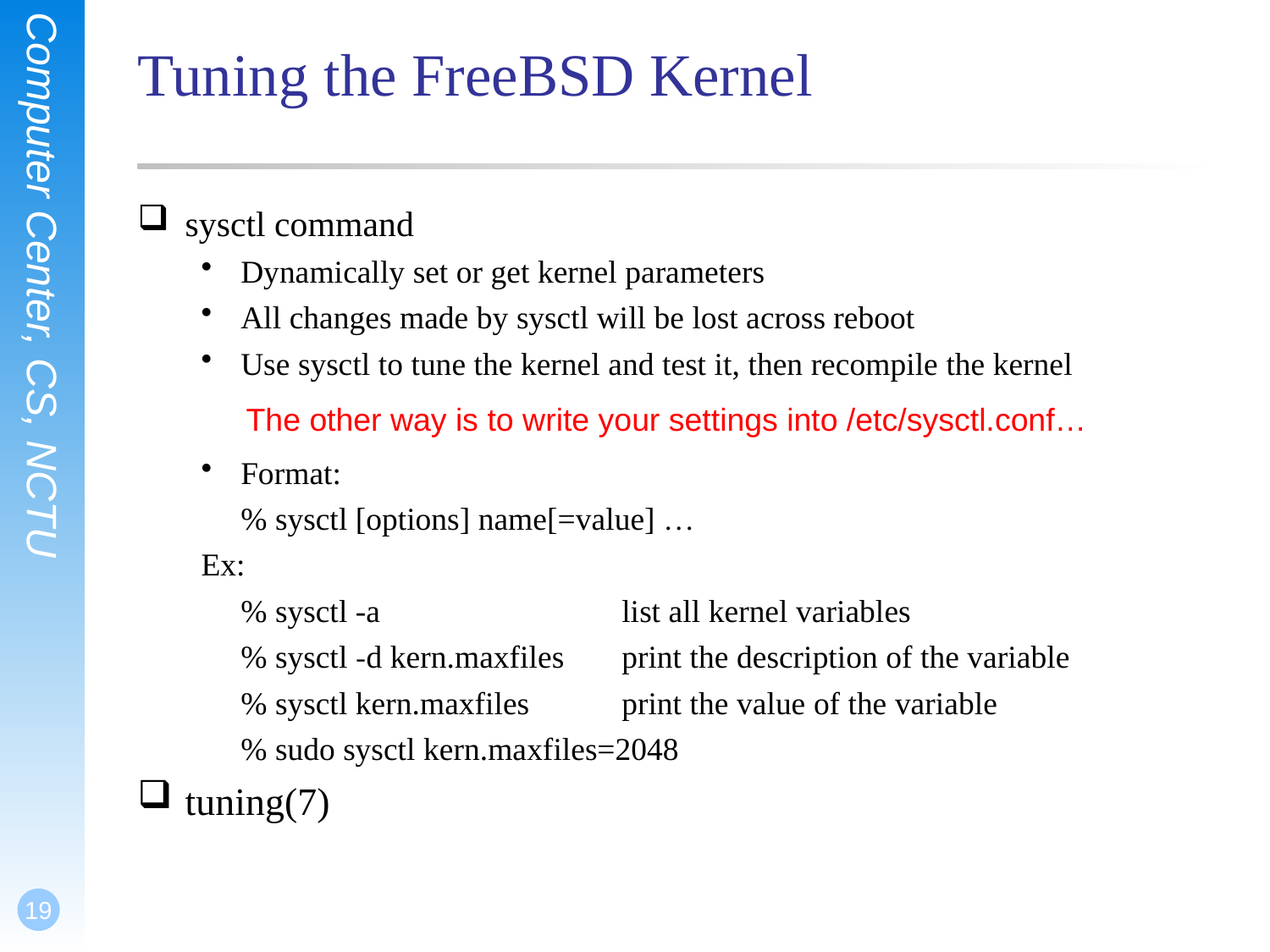

# Tuning the FreeBSD Kernel
sysctl command
Dynamically set or get kernel parameters
All changes made by sysctl will be lost across reboot
Use sysctl to tune the kernel and test it, then recompile the kernel

Format:
	% sysctl [options] name[=value] …
Ex:
	% sysctl -a 		list all kernel variables
	% sysctl -d kern.maxfiles	print the description of the variable
	% sysctl kern.maxfiles	print the value of the variable
	% sudo sysctl kern.maxfiles=2048
tuning(7)
The other way is to write your settings into /etc/sysctl.conf…